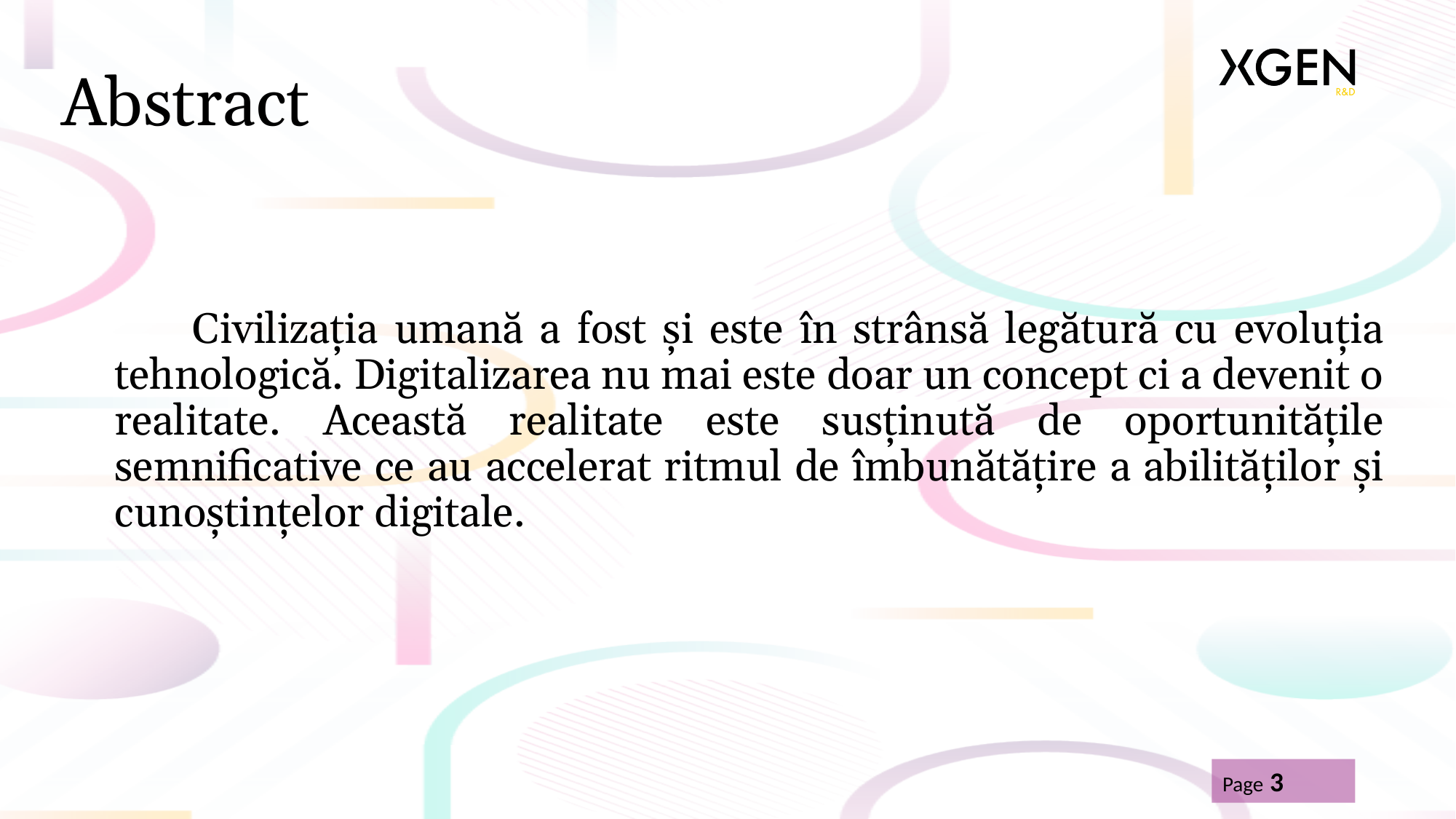

# Abstract
     Civilizația umană a fost și este în strânsă legătură cu evoluția tehnologică. Digitalizarea nu mai este doar un concept ci a devenit o realitate. Această realitate este susținută de oportunitățile semnificative ce au accelerat ritmul de îmbunătățire a abilităților și cunoștințelor digitale.
Page 3